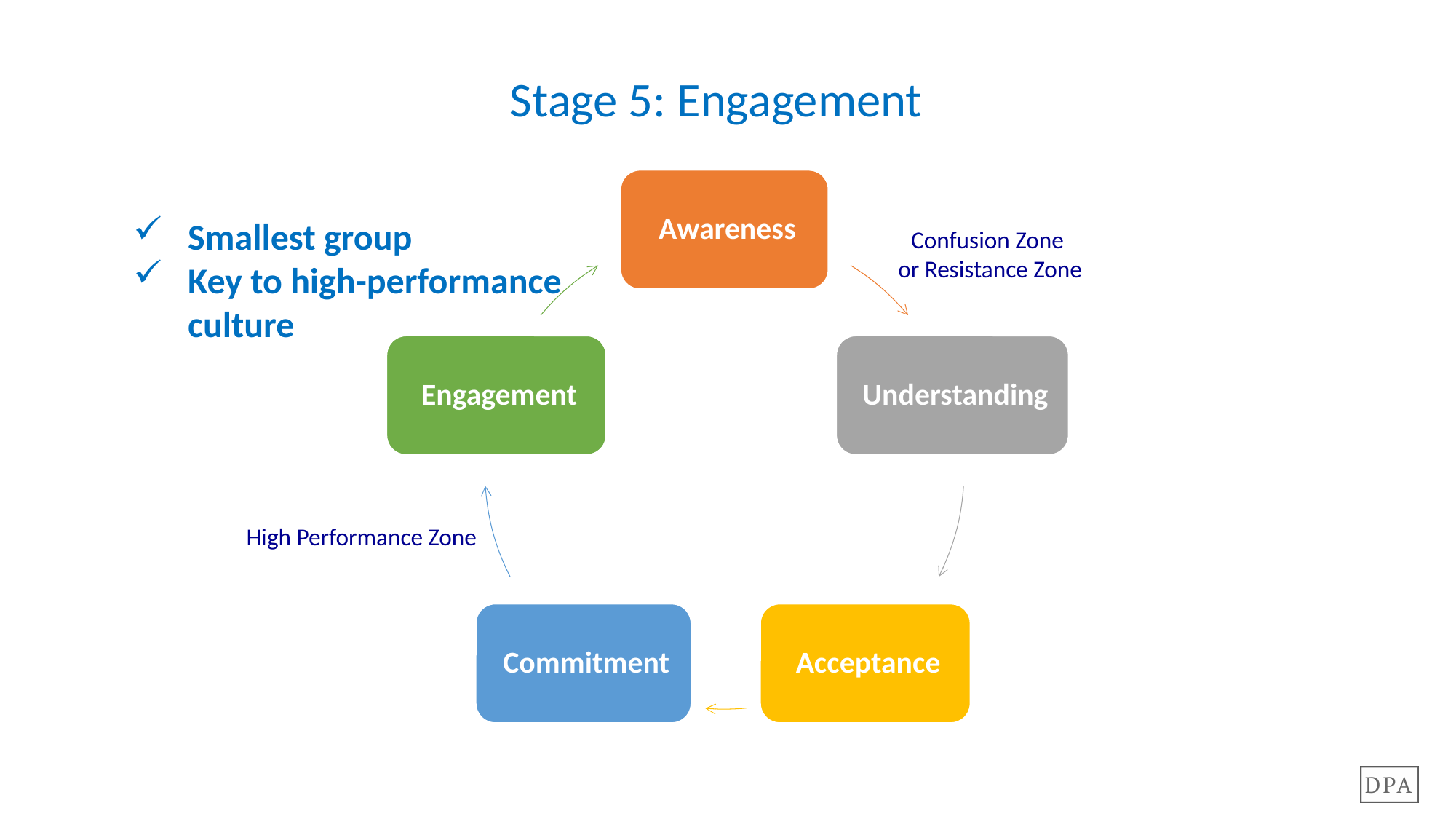

# Stage 5: Engagement
Confusion Zone
or Resistance Zone
Awareness
Understanding
Acceptance
Commitment
Engagement
Smallest group
Key to high-performance culture
High Performance Zone